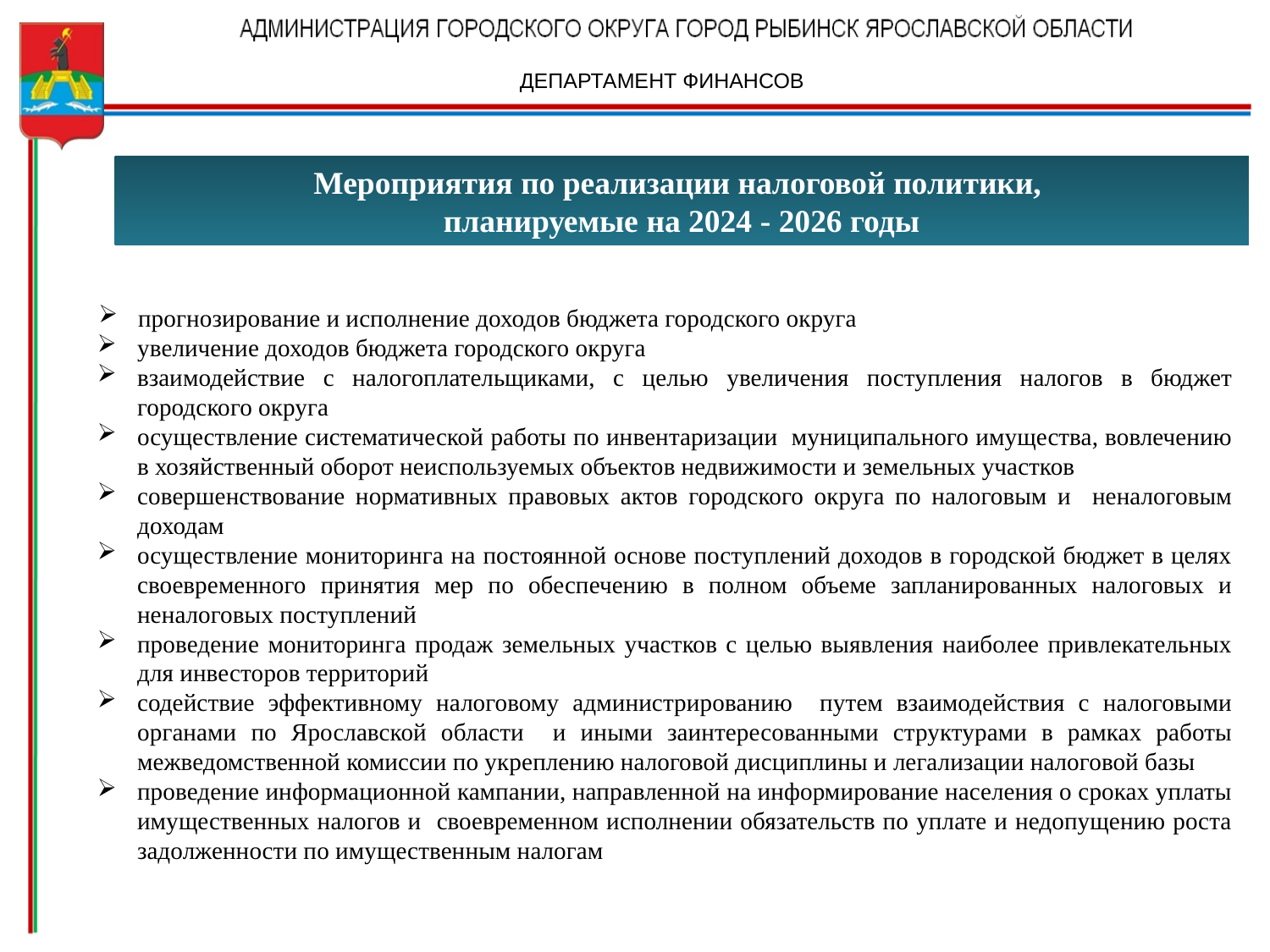

ДЕПАРТАМЕНТ ФИНАНСОВ
Мероприятия по реализации налоговой политики,
планируемые на 2024 - 2026 годы
прогнозирование и исполнение доходов бюджета городского округа
увеличение доходов бюджета городского округа
взаимодействие с налогоплательщиками, с целью увеличения поступления налогов в бюджет городского округа
осуществление систематической работы по инвентаризации  муниципального имущества, вовлечению в хозяйственный оборот неиспользуемых объектов недвижимости и земельных участков
совершенствование нормативных правовых актов городского округа по налоговым и  неналоговым доходам
осуществление мониторинга на постоянной основе поступлений доходов в городской бюджет в целях своевременного принятия мер по обеспечению в полном объеме запланированных налоговых и неналоговых поступлений
проведение мониторинга продаж земельных участков с целью выявления наиболее привлекательных для инвесторов территорий
содействие эффективному налоговому администрированию  путем взаимодействия с налоговыми органами по Ярославской области  и иными заинтересованными структурами в рамках работы межведомственной комиссии по укреплению налоговой дисциплины и легализации налоговой базы
проведение информационной кампании, направленной на информирование населения о сроках уплаты имущественных налогов и  своевременном исполнении обязательств по уплате и недопущению роста задолженности по имущественным налогам